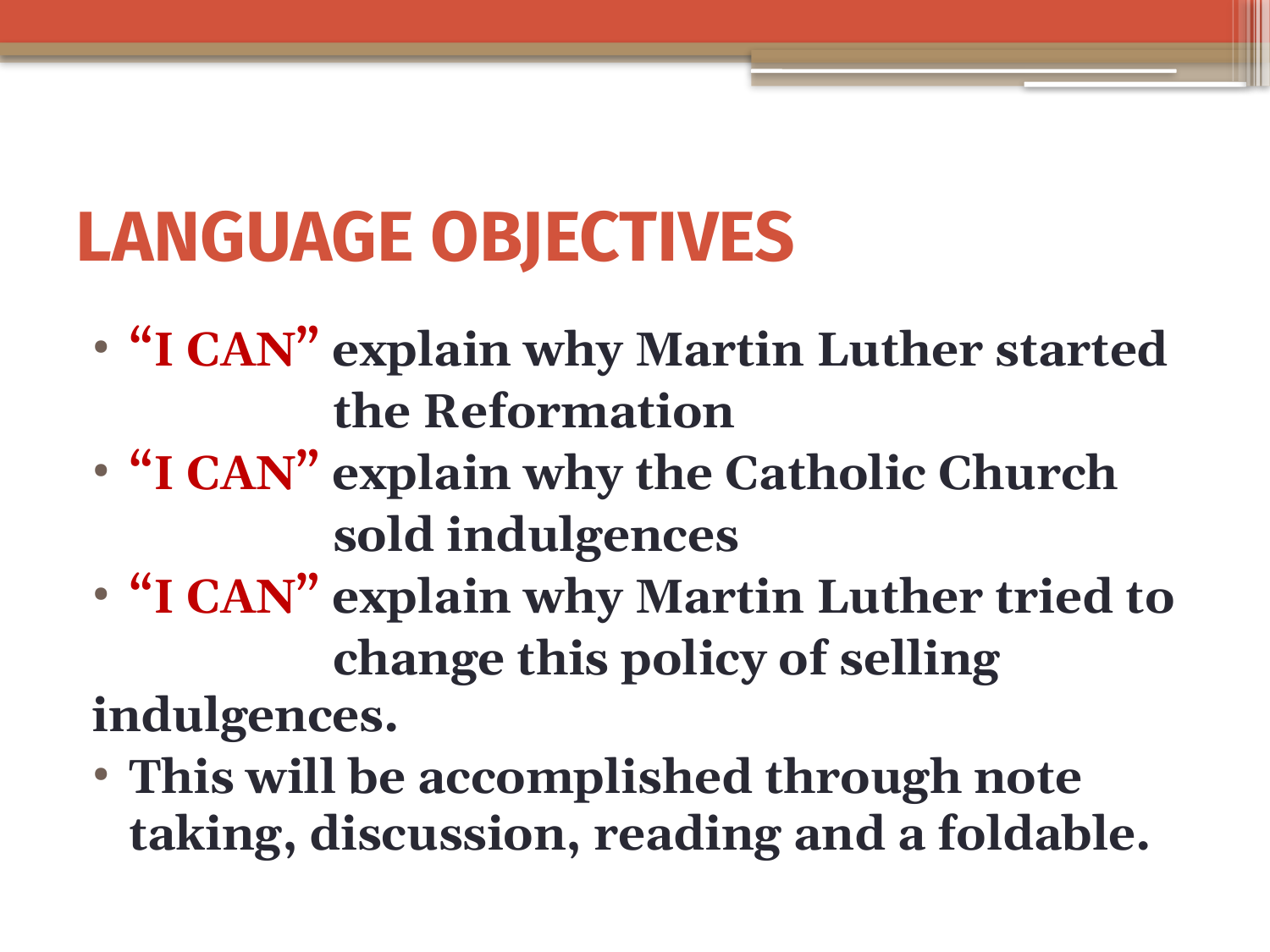

# LANGUAGE OBJECTIVES
“I CAN” explain why Martin Luther started
                    the Reformation
“I CAN” explain why the Catholic Church
                    sold indulgences
“I CAN” explain why Martin Luther tried to
                    change this policy of selling 		          indulgences.
This will be accomplished through note taking, discussion, reading and a foldable.